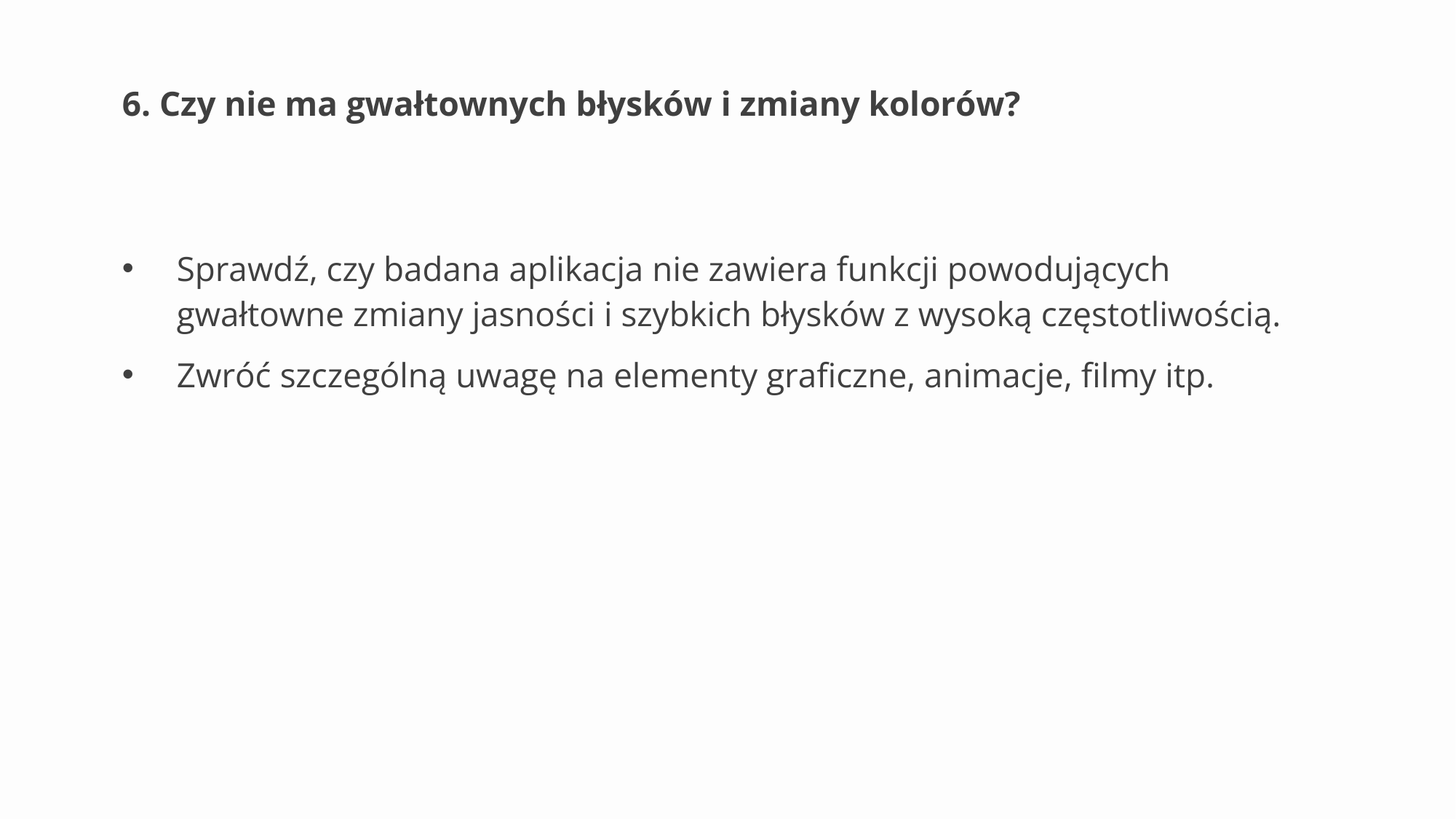

# 6. Czy nie ma gwałtownych błysków i zmiany kolorów?
Sprawdź, czy badana aplikacja nie zawiera funkcji powodujących gwałtowne zmiany jasności i szybkich błysków z wysoką częstotliwością.
Zwróć szczególną uwagę na elementy graficzne, animacje, filmy itp.